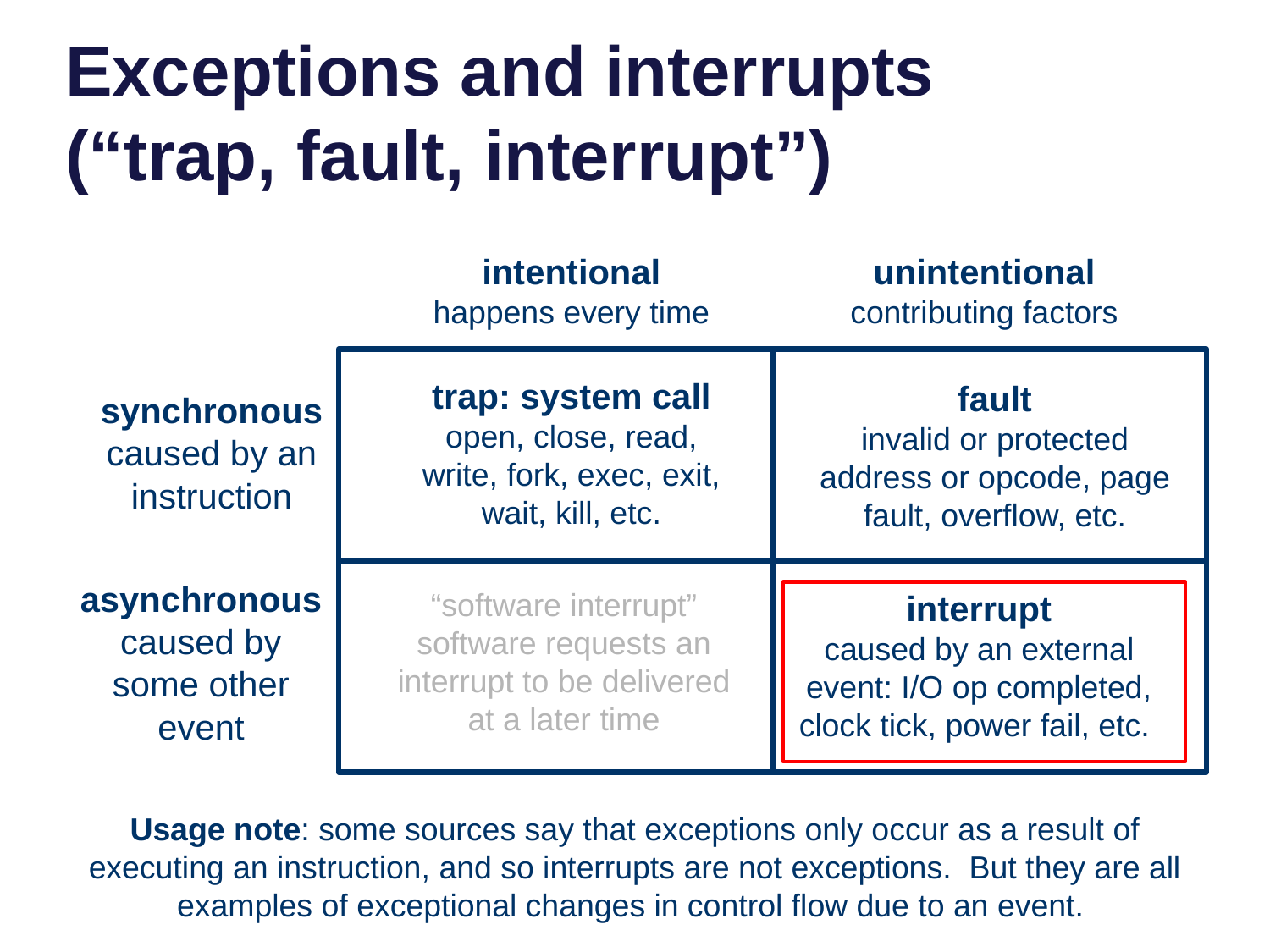

# Exceptions and interrupts (“trap, fault, interrupt”)
intentional
happens every time
unintentional
contributing factors

trap: system call
open, close, read, write, fork, exec, exit, wait, kill, etc.
fault
invalid or protected address or opcode, page fault, overflow, etc.
synchronous
caused by an instruction

asynchronous
caused by some other event
“software interrupt” software requests an interrupt to be delivered at a later time

interrupt
caused by an external event: I/O op completed, clock tick, power fail, etc.

Usage note: some sources say that exceptions only occur as a result of executing an instruction, and so interrupts are not exceptions.  But they are all examples of exceptional changes in control flow due to an event.